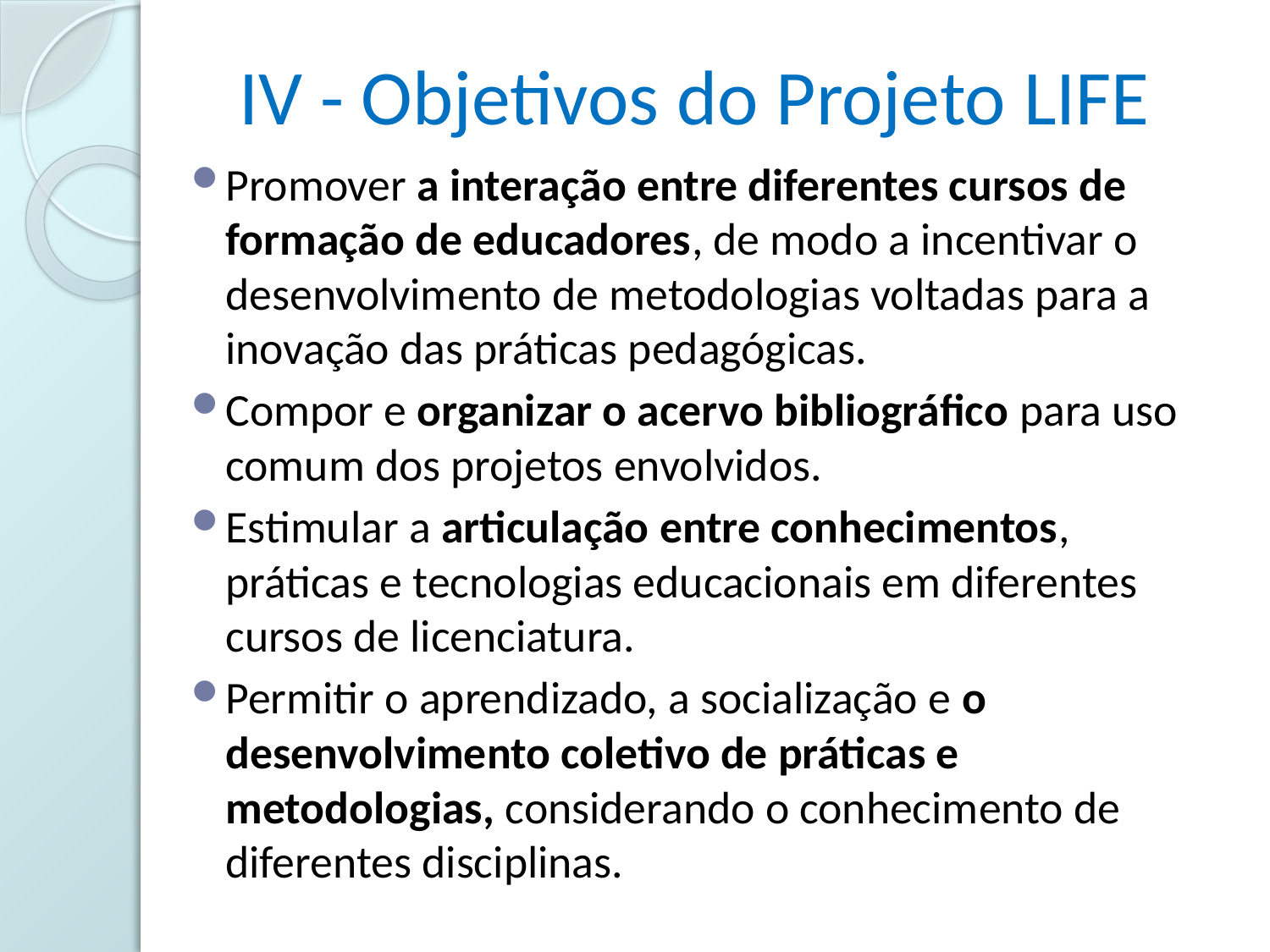

# IV - Objetivos do Projeto LIFE
Promover a interação entre diferentes cursos de formação de educadores, de modo a incentivar o desenvolvimento de metodologias voltadas para a inovação das práticas pedagógicas.
Compor e organizar o acervo bibliográfico para uso comum dos projetos envolvidos.
Estimular a articulação entre conhecimentos,  práticas e tecnologias educacionais em diferentes cursos de licenciatura.
Permitir o aprendizado, a socialização e o desenvolvimento coletivo de práticas e metodologias, considerando o conhecimento de diferentes disciplinas.